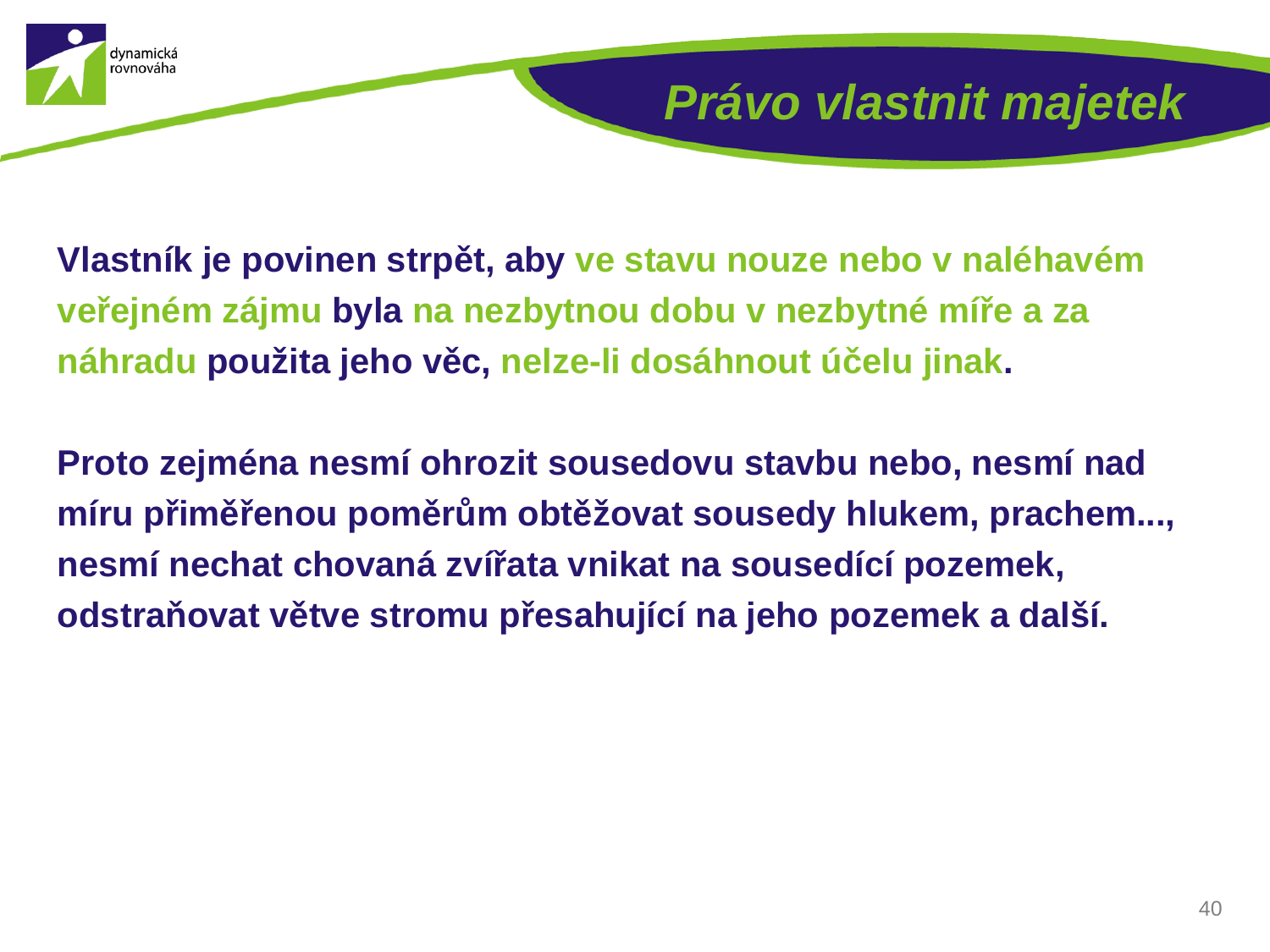

# Právo vlastnit majetek
Vlastník je povinen strpět, aby ve stavu nouze nebo v naléhavém veřejném zájmu byla na nezbytnou dobu v nezbytné míře a za náhradu použita jeho věc, nelze-li dosáhnout účelu jinak.

Proto zejména nesmí ohrozit sousedovu stavbu nebo, nesmí nad míru přiměřenou poměrům obtěžovat sousedy hlukem, prachem..., nesmí nechat chovaná zvířata vnikat na sousedící pozemek, odstraňovat větve stromu přesahující na jeho pozemek a další.
40